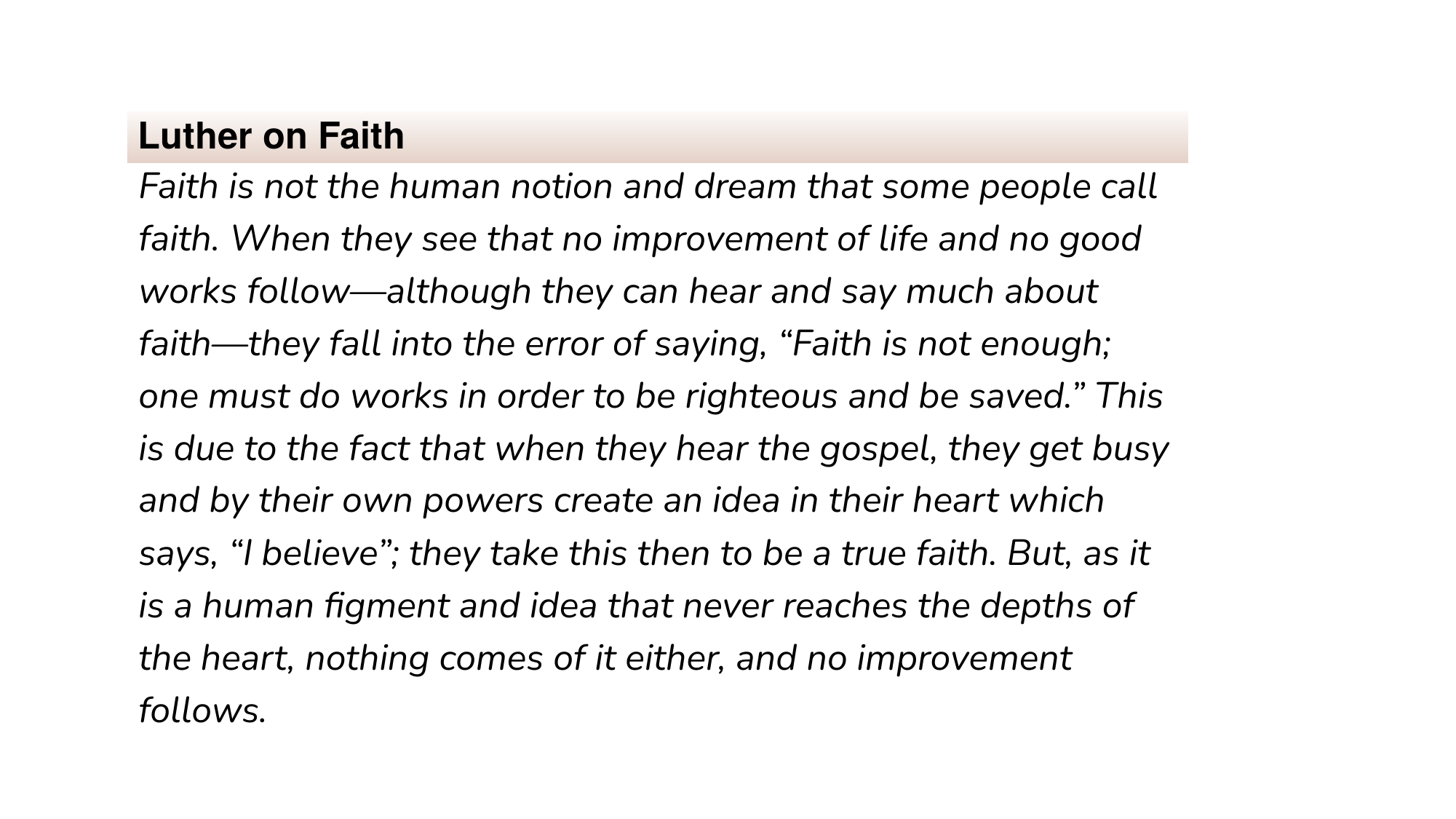

# Luther on Faith
Faith is not the human notion and dream that some people call faith. When they see that no improvement of life and no good works follow—although they can hear and say much about faith—they fall into the error of saying, “Faith is not enough; one must do works in order to be righteous and be saved.” This is due to the fact that when they hear the gospel, they get busy and by their own powers create an idea in their heart which says, “I believe”; they take this then to be a true faith. But, as it is a human figment and idea that never reaches the depths of the heart, nothing comes of it either, and no improvement follows.